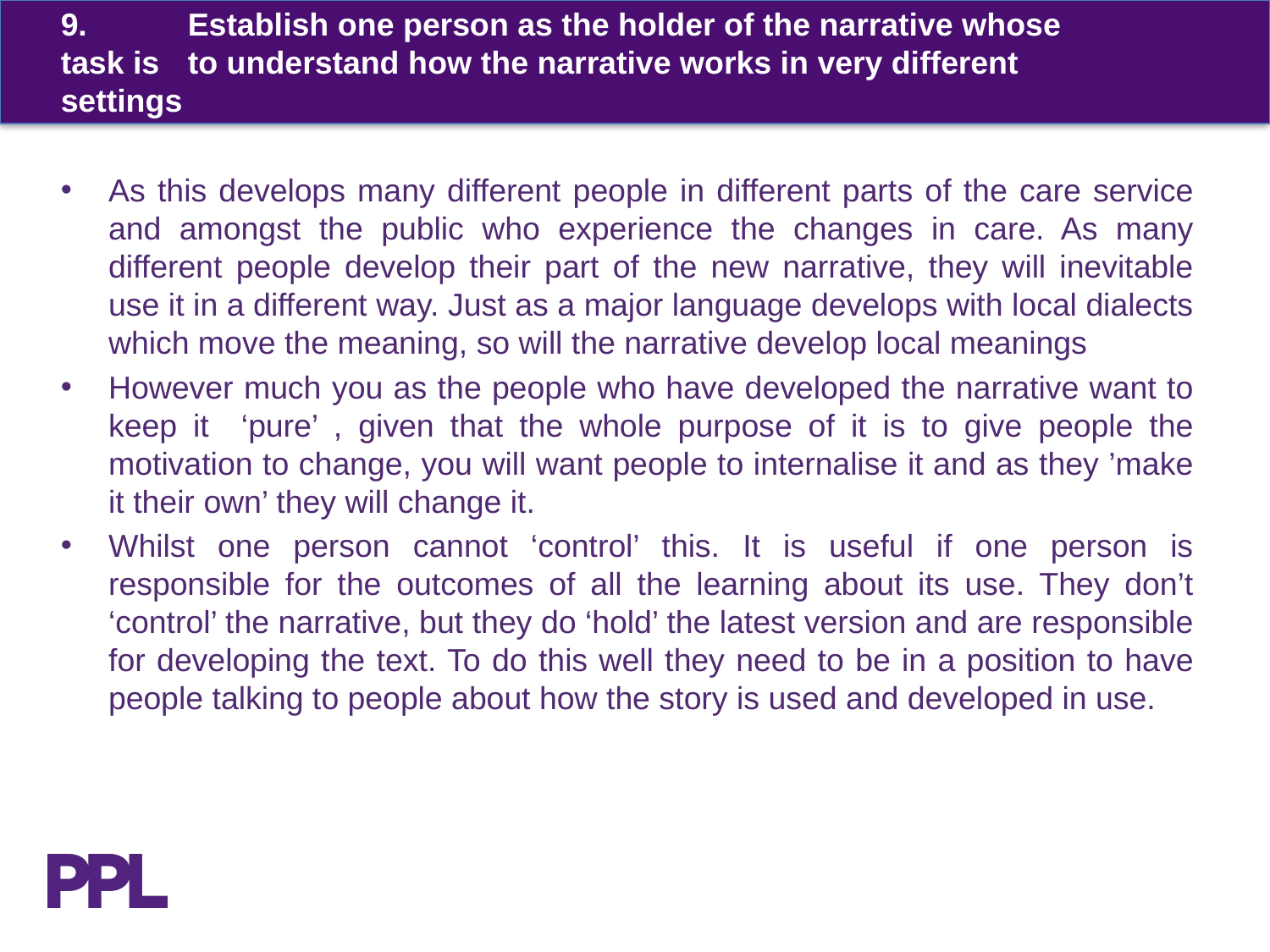

# 9.  	Establish one person as the holder of the narrative whose task is 	to understand how the narrative works in very different settings
As this develops many different people in different parts of the care service and amongst the public who experience the changes in care. As many different people develop their part of the new narrative, they will inevitable use it in a different way. Just as a major language develops with local dialects which move the meaning, so will the narrative develop local meanings
However much you as the people who have developed the narrative want to keep it  ‘pure’ , given that the whole purpose of it is to give people the motivation to change, you will want people to internalise it and as they ’make it their own’ they will change it.
Whilst one person cannot ‘control’ this. It is useful if one person is responsible for the outcomes of all the learning about its use. They don’t ‘control’ the narrative, but they do ‘hold’ the latest version and are responsible for developing the text. To do this well they need to be in a position to have people talking to people about how the story is used and developed in use.